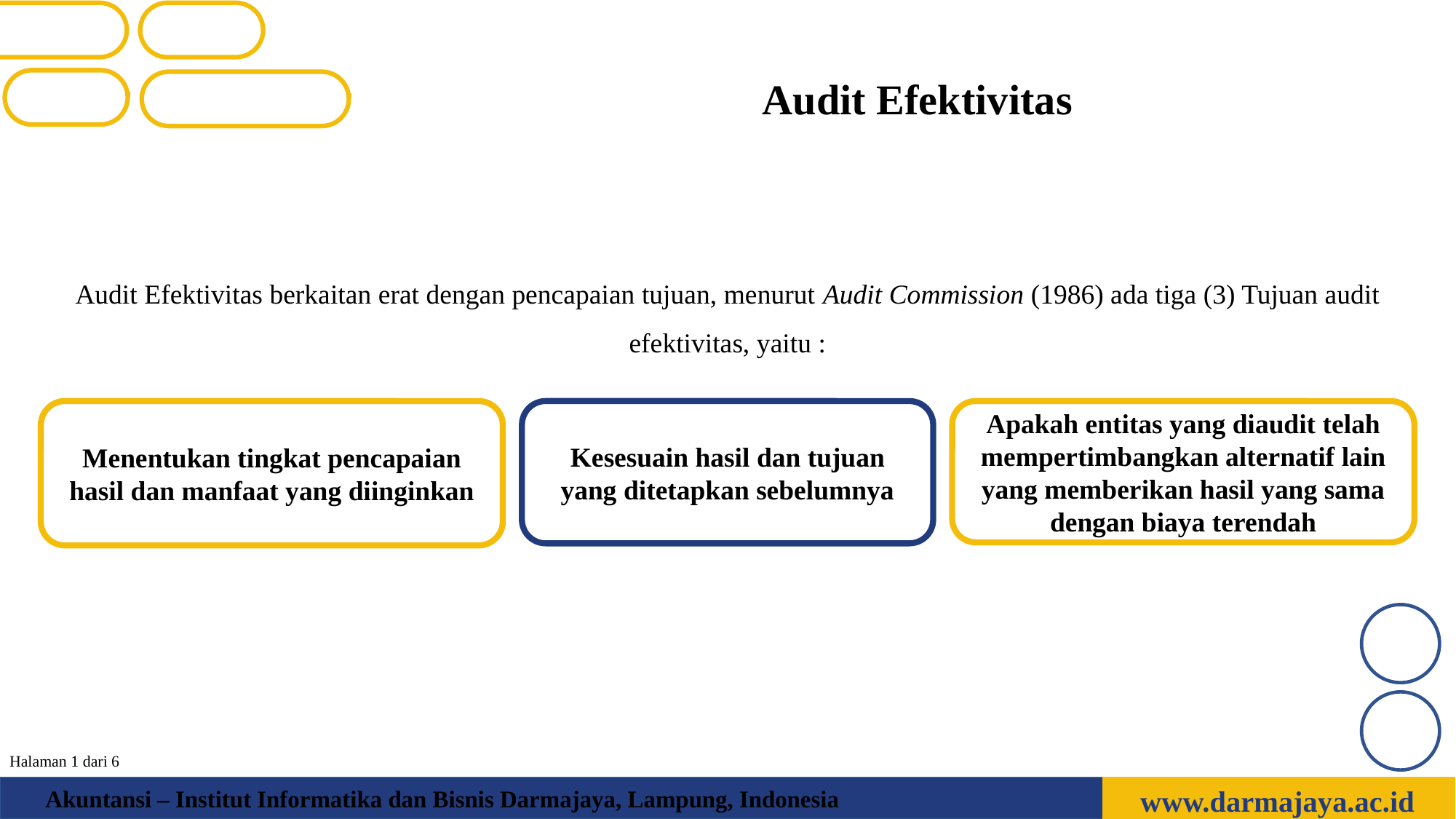

Audit Efektivitas

Audit Efektivitas berkaitan erat dengan pencapaian tujuan, menurut Audit Commission (1986) ada tiga (3) Tujuan audit efektivitas, yaitu :

Menentukan tingkat pencapaian hasil dan manfaat yang diinginkan
Kesesuain hasil dan tujuan yang ditetapkan sebelumnya
Apakah entitas yang diaudit telah mempertimbangkan alternatif lain yang memberikan hasil yang sama dengan biaya terendah

Halaman 1 dari 6

www.darmajaya.ac.id
Akuntansi – Institut Informatika dan Bisnis Darmajaya, Lampung, Indonesia